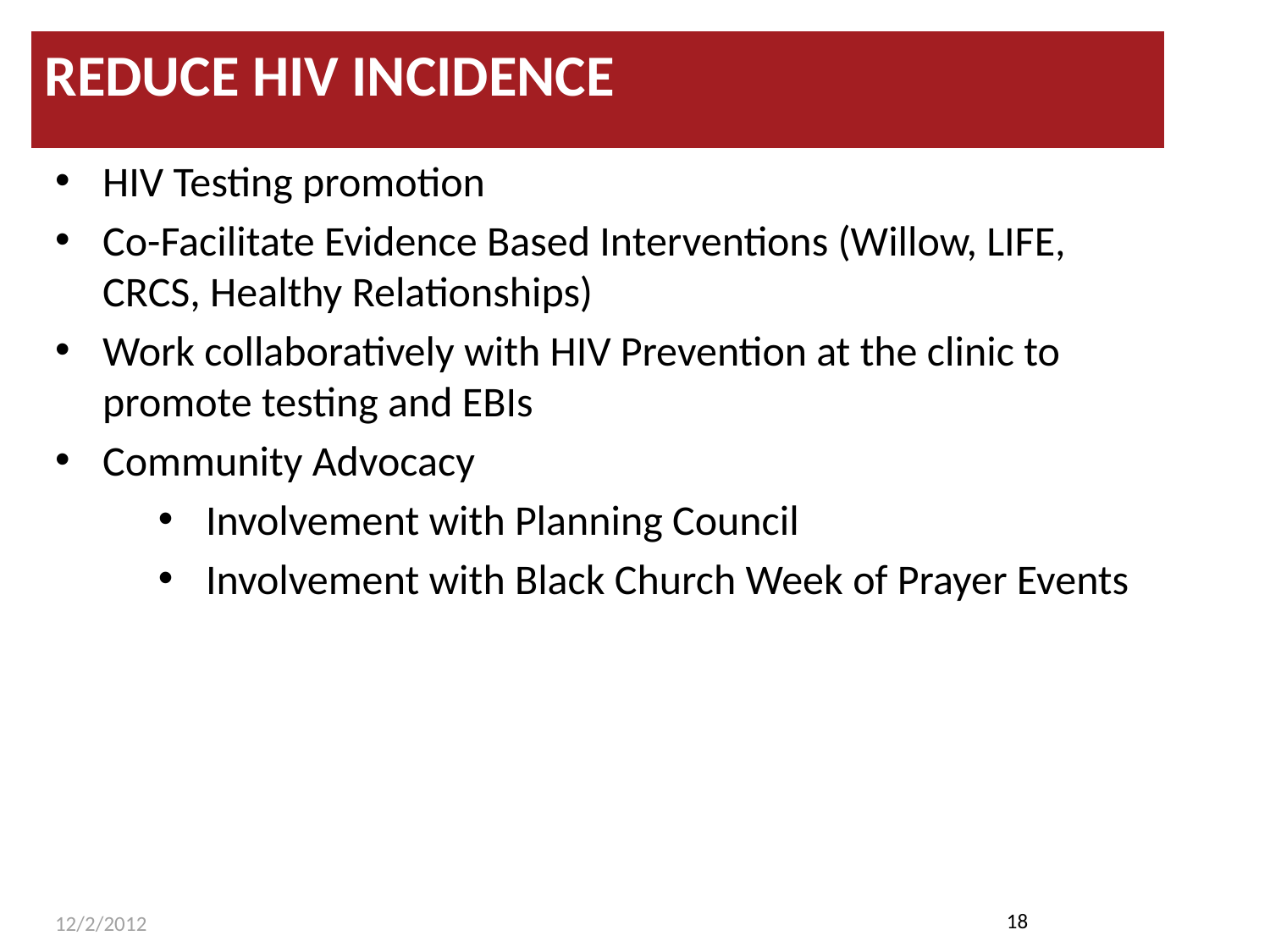

REDUCE HIV INCIDENCE
HIV Testing promotion
Co-Facilitate Evidence Based Interventions (Willow, LIFE, CRCS, Healthy Relationships)
Work collaboratively with HIV Prevention at the clinic to promote testing and EBIs
Community Advocacy
Involvement with Planning Council
Involvement with Black Church Week of Prayer Events

18
12/2/2012